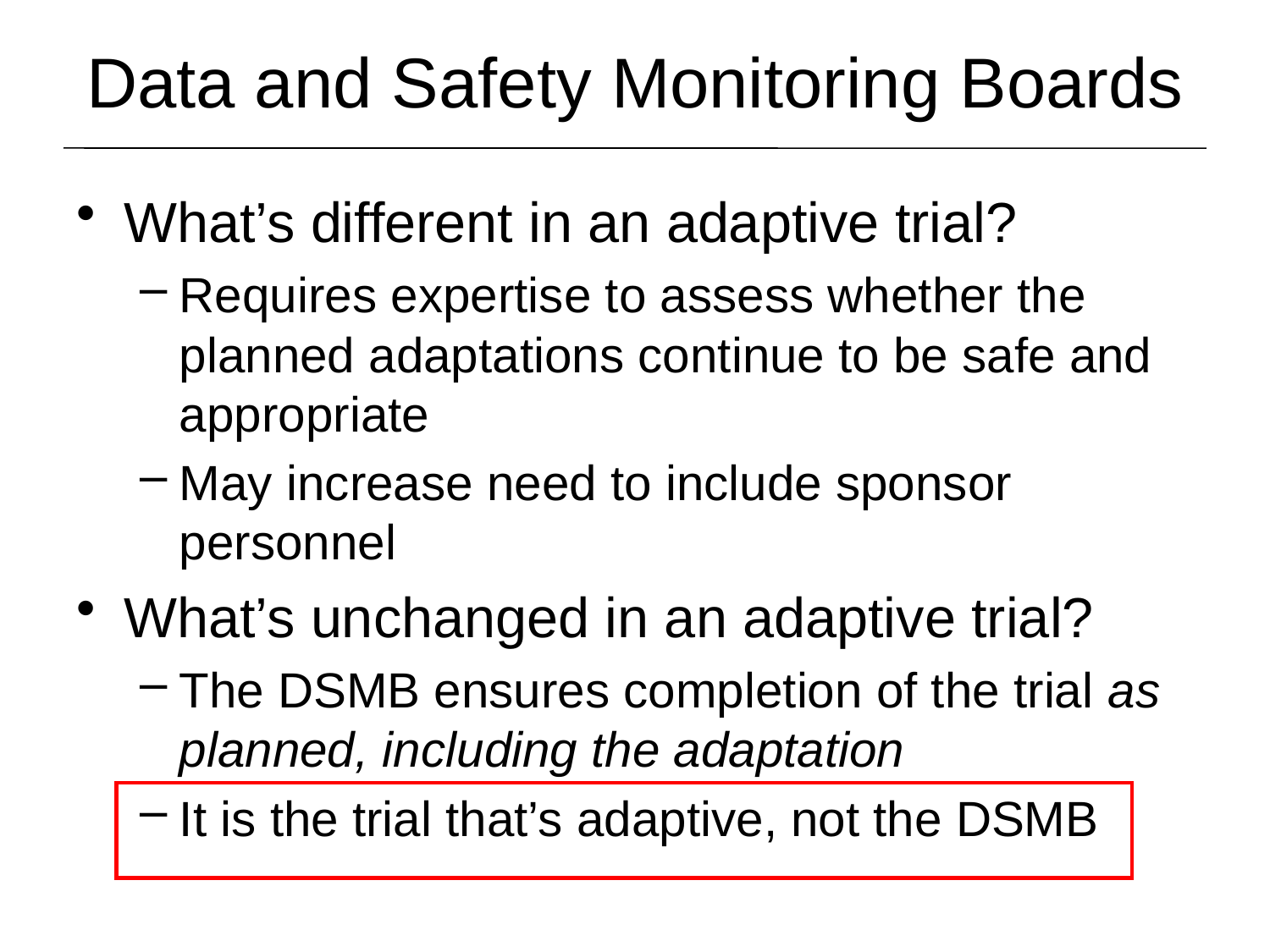

# Data and Safety Monitoring Boards

What’s different in an adaptive trial?
Requires expertise to assess whether the planned adaptations continue to be safe and appropriate
May increase need to include sponsor personnel
What’s unchanged in an adaptive trial?
The DSMB ensures completion of the trial as planned, including the adaptation
It is the trial that’s adaptive, not the DSMB